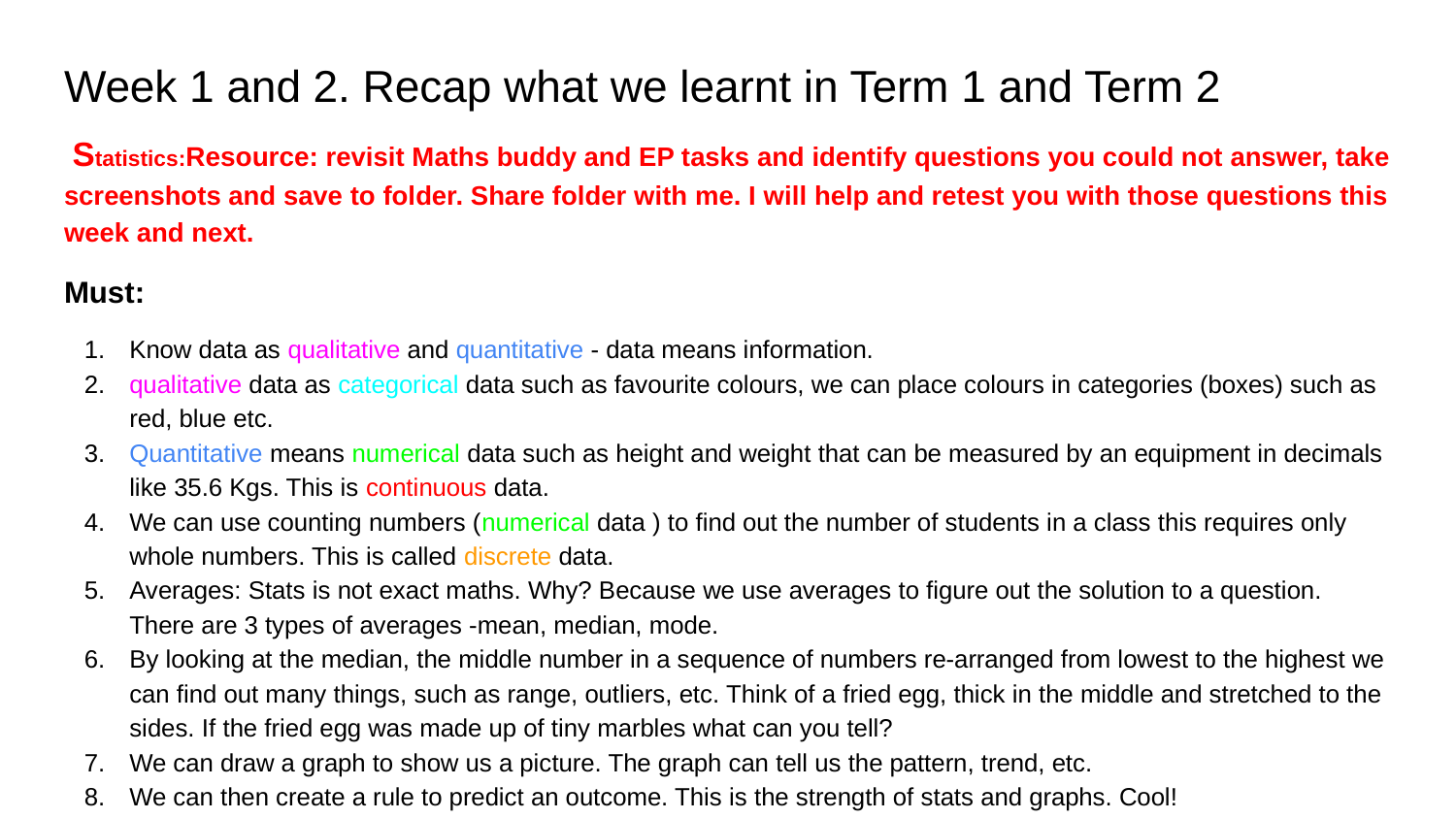

# Week 1 and 2. Recap what we learnt in Term 1 and Term 2

 Statistics:Resource: revisit Maths buddy and EP tasks and identify questions you could not answer, take screenshots and save to folder. Share folder with me. I will help and retest you with those questions this week and next.
Must:
Know data as qualitative and quantitative - data means information.
qualitative data as categorical data such as favourite colours, we can place colours in categories (boxes) such as red, blue etc.
Quantitative means numerical data such as height and weight that can be measured by an equipment in decimals like 35.6 Kgs. This is continuous data.
We can use counting numbers (numerical data ) to find out the number of students in a class this requires only whole numbers. This is called discrete data.
Averages: Stats is not exact maths. Why? Because we use averages to figure out the solution to a question. There are 3 types of averages -mean, median, mode.
By looking at the median, the middle number in a sequence of numbers re-arranged from lowest to the highest we can find out many things, such as range, outliers, etc. Think of a fried egg, thick in the middle and stretched to the sides. If the fried egg was made up of tiny marbles what can you tell?
We can draw a graph to show us a picture. The graph can tell us the pattern, trend, etc.
We can then create a rule to predict an outcome. This is the strength of stats and graphs. Cool!